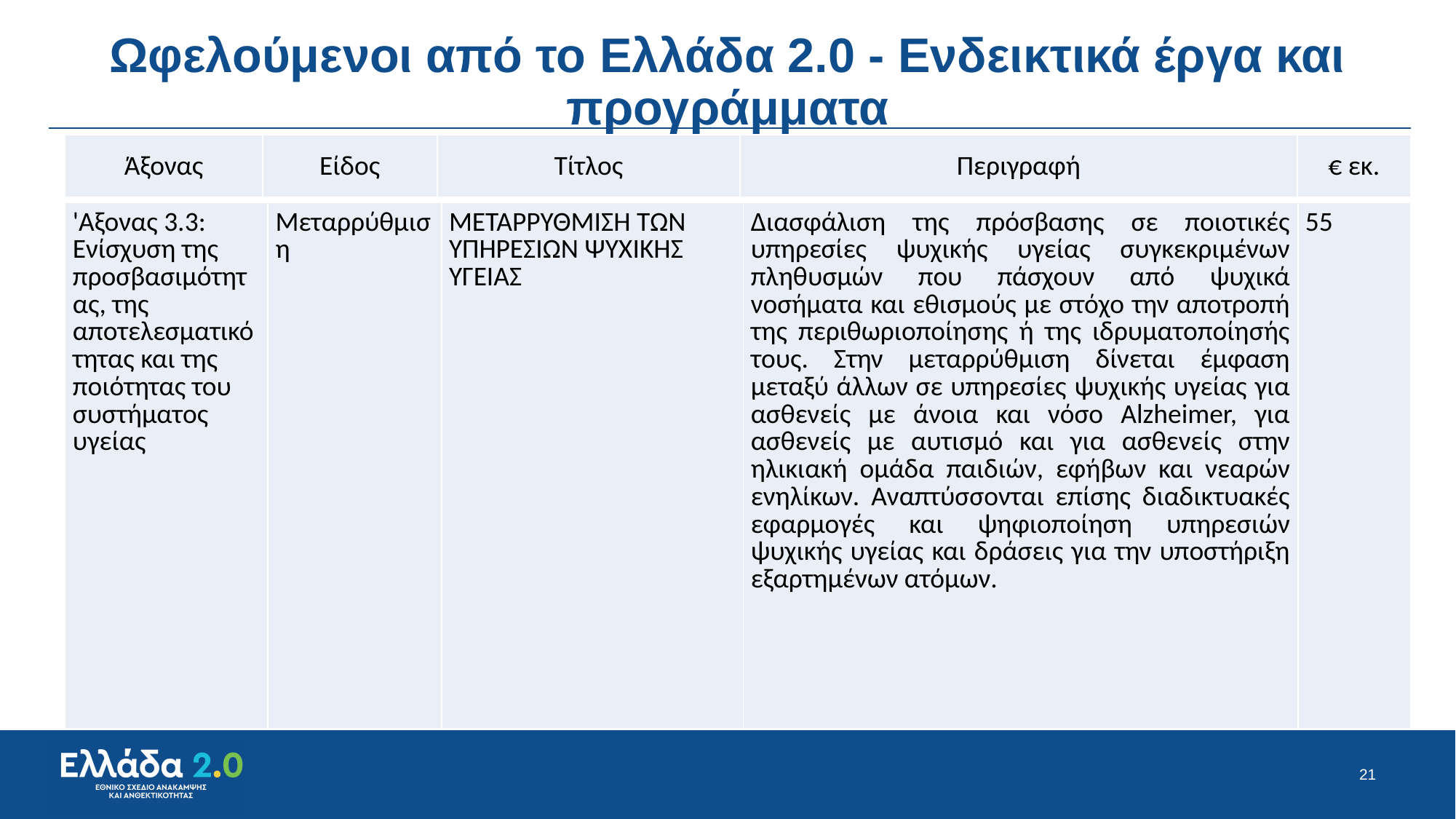

# Ωφελούμενοι από το Ελλάδα 2.0 - Ενδεικτικά έργα και προγράμματα

| Άξονας | Είδος | Τίτλος | Περιγραφή | € εκ. |
| --- | --- | --- | --- | --- |
| 'Αξονας 3.3: Ενίσχυση της προσβασιμότητας, της αποτελεσματικότητας και της ποιότητας του συστήματος υγείας | Μεταρρύθμιση | ΜΕΤΑΡΡΥΘΜΙΣΗ ΤΩΝ ΥΠΗΡΕΣΙΩΝ ΨΥΧΙΚΗΣ ΥΓΕΙΑΣ | Διασφάλιση της πρόσβασης σε ποιοτικές υπηρεσίες ψυχικής υγείας συγκεκριμένων πληθυσμών που πάσχουν από ψυχικά νοσήματα και εθισμούς με στόχο την αποτροπή της περιθωριοποίησης ή της ιδρυματοποίησής τους. Στην μεταρρύθμιση δίνεται έμφαση μεταξύ άλλων σε υπηρεσίες ψυχικής υγείας για ασθενείς με άνοια και νόσο Alzheimer, για ασθενείς με αυτισμό και για ασθενείς στην ηλικιακή ομάδα παιδιών, εφήβων και νεαρών ενηλίκων. Αναπτύσσονται επίσης διαδικτυακές εφαρμογές και ψηφιοποίηση υπηρεσιών ψυχικής υγείας και δράσεις για την υποστήριξη εξαρτημένων ατόμων. | 55 |
| --- | --- | --- | --- | --- |
21